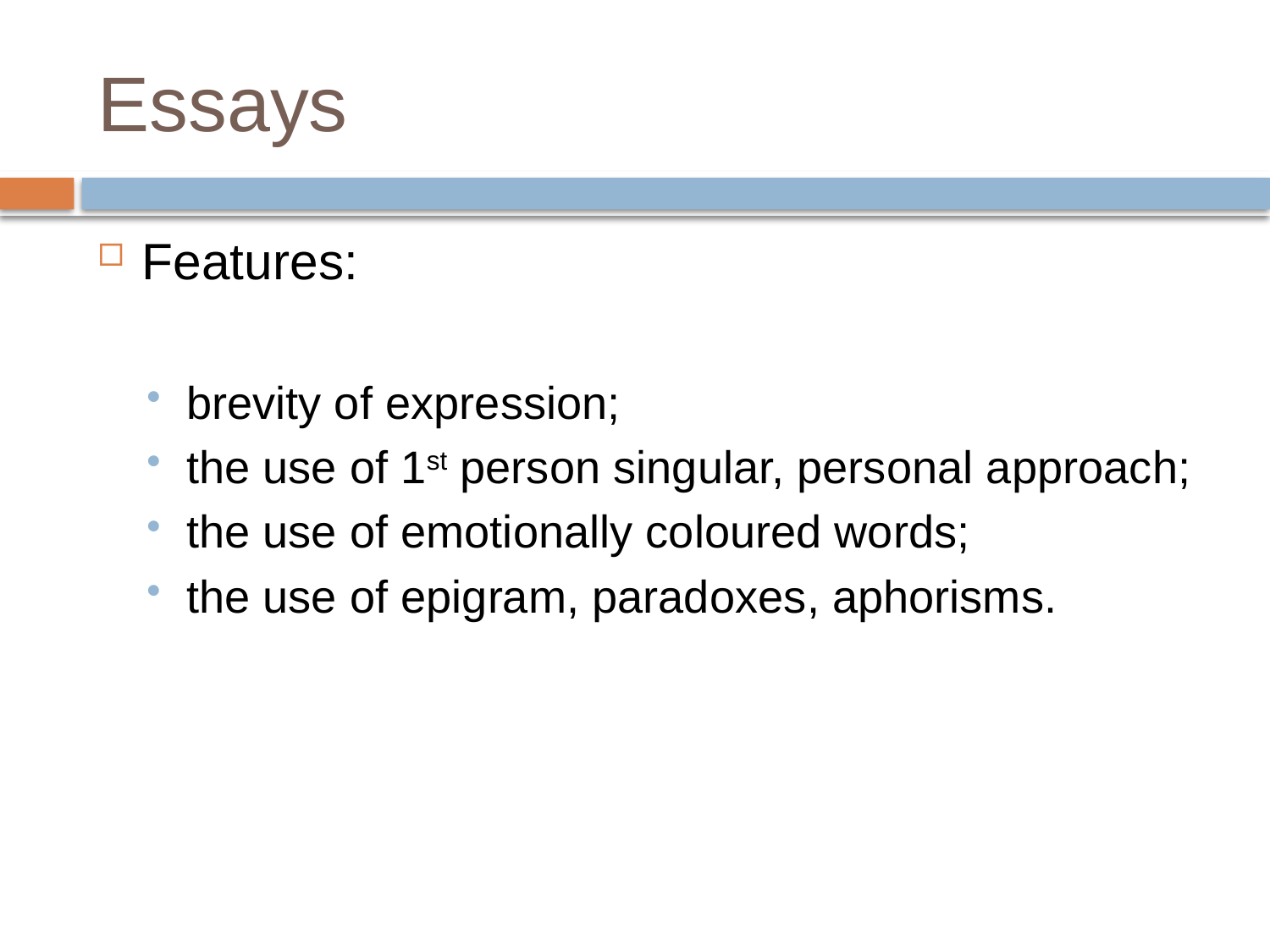

# Essays
Features:

brevity of expression;
the use of 1st person singular, personal approach;
the use of emotionally coloured words;
the use of epigram, paradoxes, aphorisms.